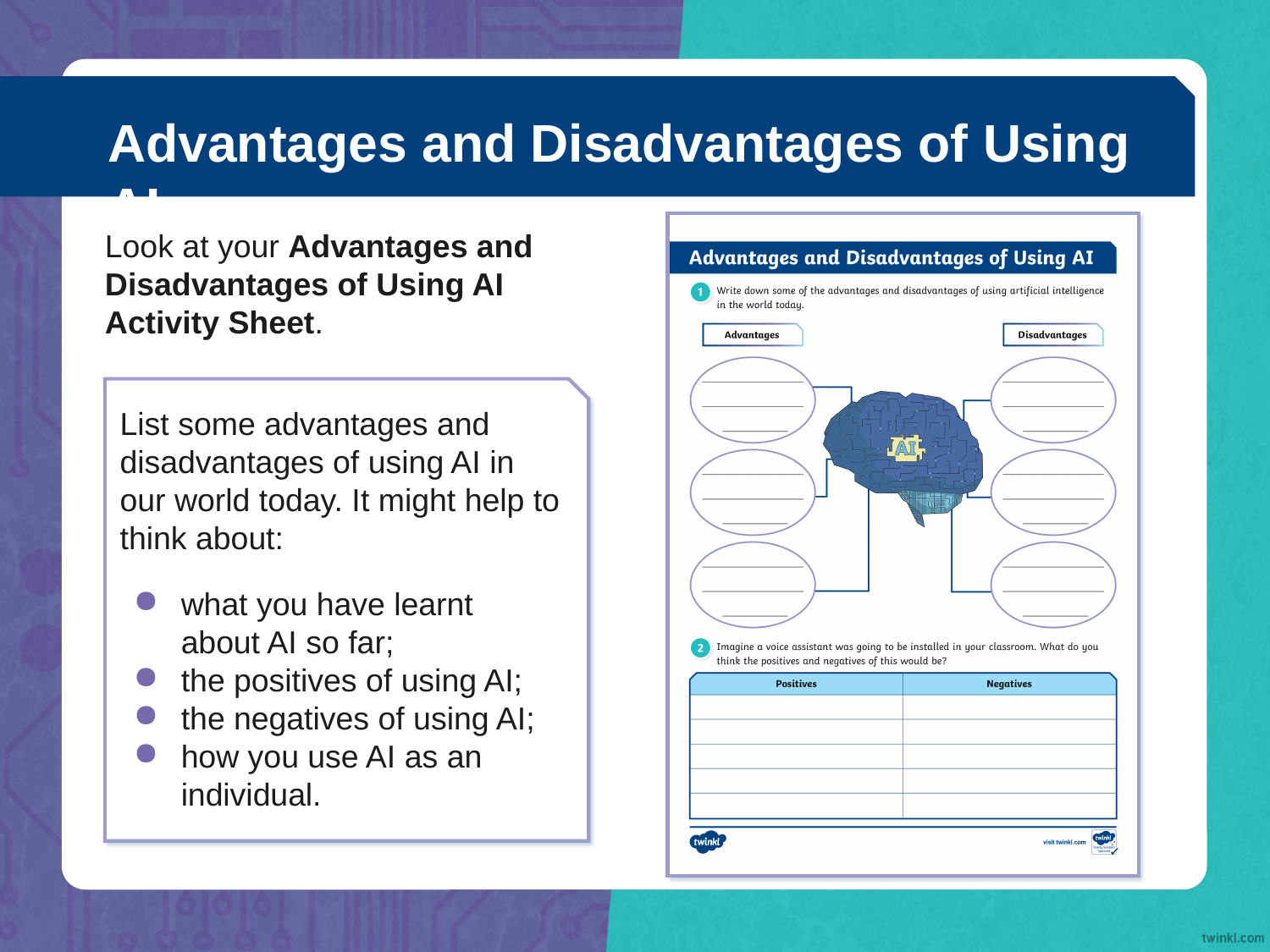

Advantages and Disadvantages of Using AI

Look at your Advantages and Disadvantages of Using AI Activity Sheet.
List some advantages and disadvantages of using AI in our world today. It might help to think about:
what you have learnt about AI so far;
the positives of using AI;
the negatives of using AI;
how you use AI as an individual.